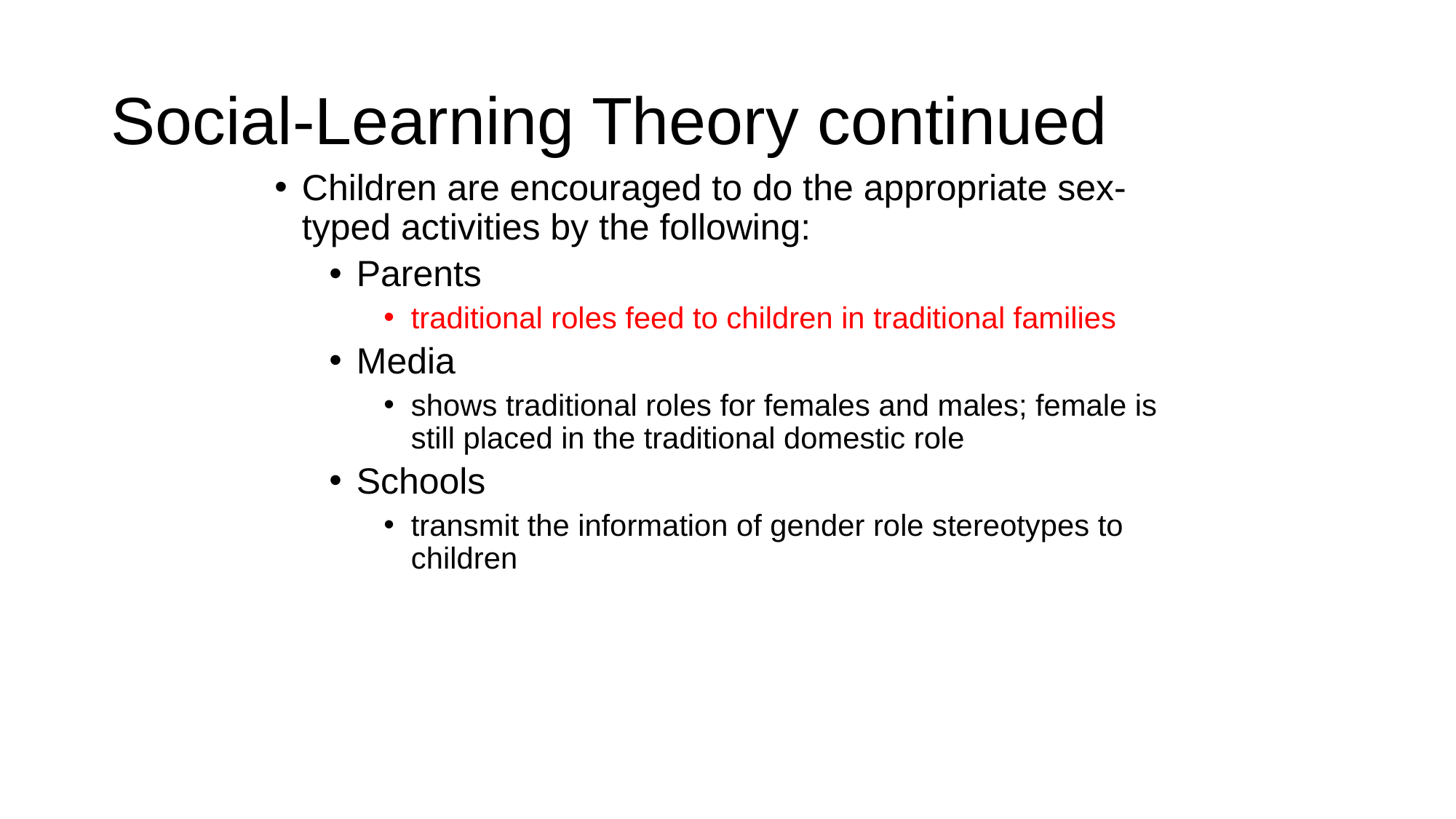

# Social-Learning Theory continued
Children are encouraged to do the appropriate sex-typed activities by the following:
Parents
traditional roles feed to children in traditional families
Media
shows traditional roles for females and males; female is still placed in the traditional domestic role
Schools
transmit the information of gender role stereotypes to children